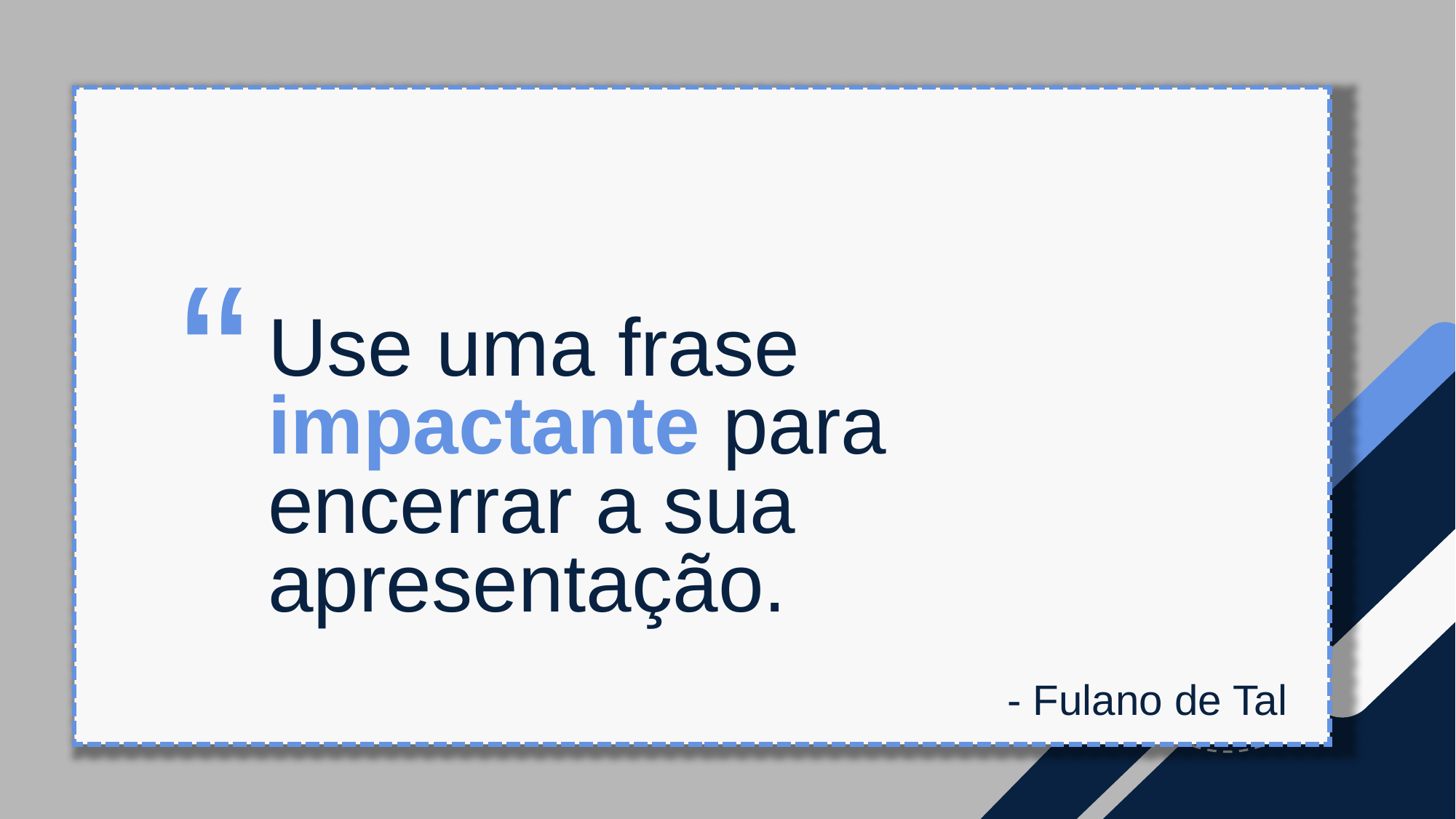

“
Use uma frase impactante para encerrar a sua apresentação.

- Fulano de Tal